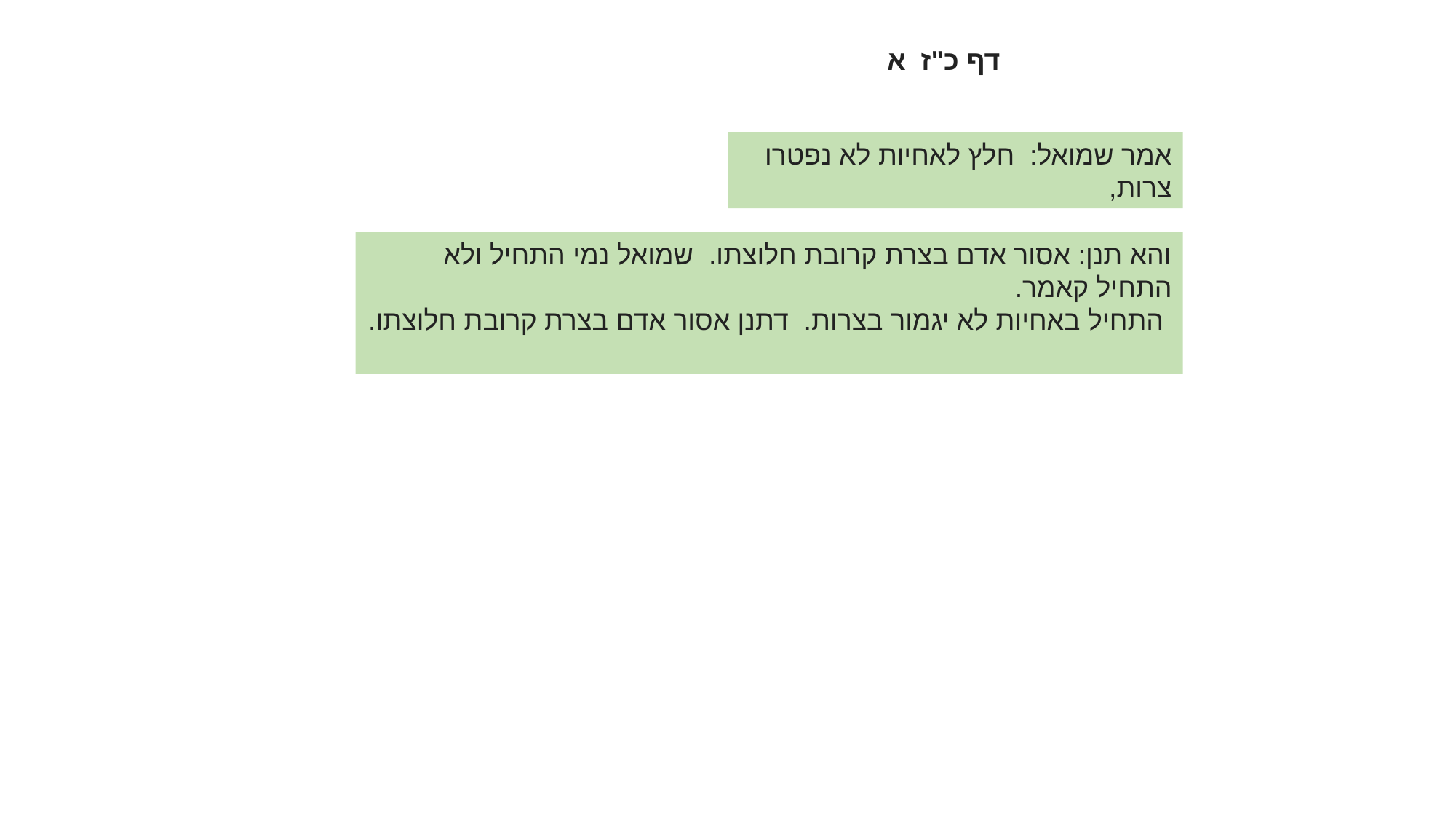

דף כ"ז  א
אמר שמואל:  חלץ לאחיות לא נפטרו צרות,
והא תנן: אסור אדם בצרת קרובת חלוצתו.  שמואל נמי התחיל ולא התחיל קאמר.
 התחיל באחיות לא יגמור בצרות.  דתנן אסור אדם בצרת קרובת חלוצתו.